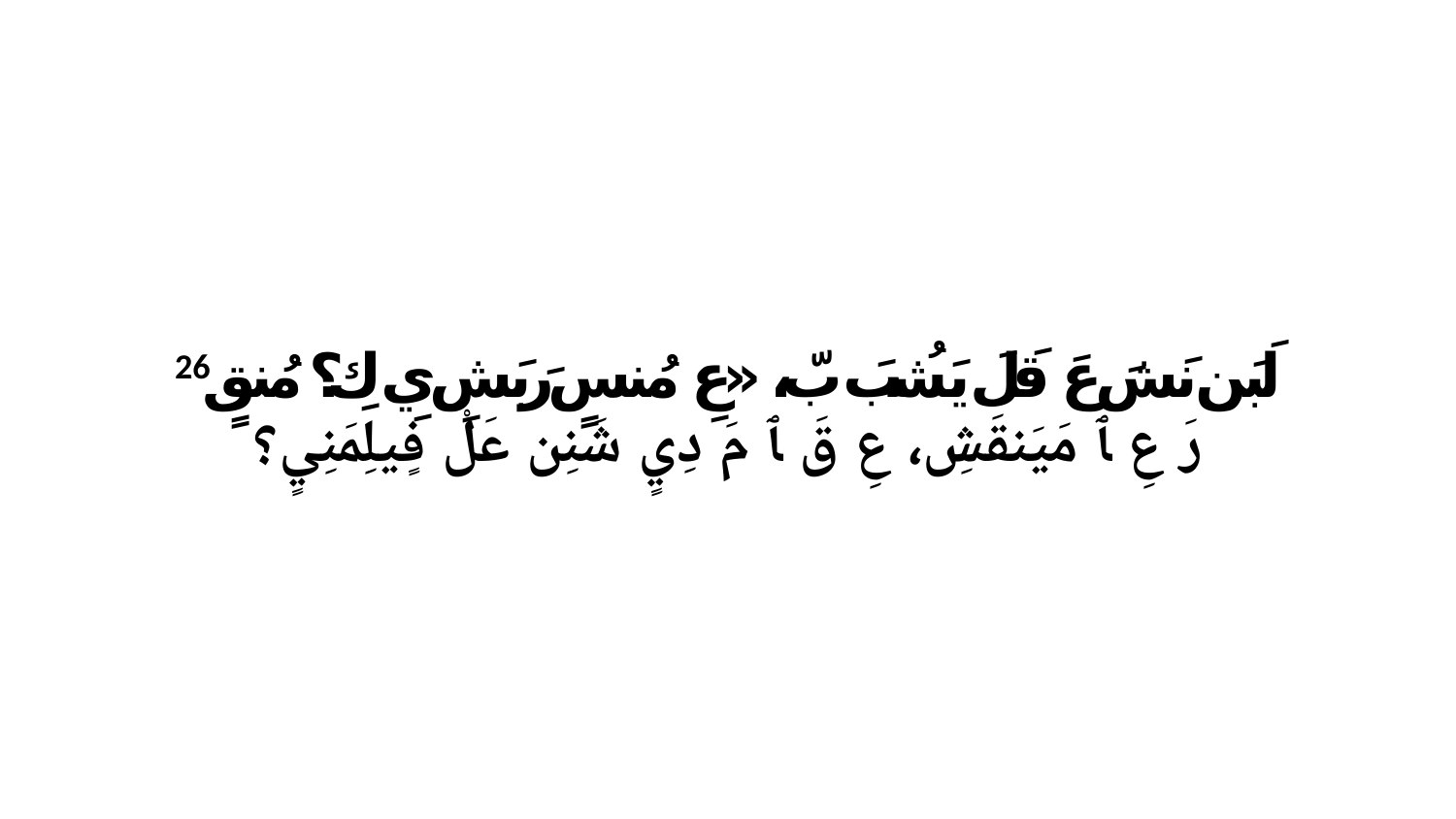

26 لَبَن نَشَ عَ قَلَ يَشُبَ بّ، «عِ مُنسٍ رَبَشِ يِ كِ؟ مُنقٍ رَ عِ ﭑ مَيَنقَشِ، عِ قَ ﭑ مَ دِيٍ شَنِن عَلْ فٍيلِمَنِيٍ؟